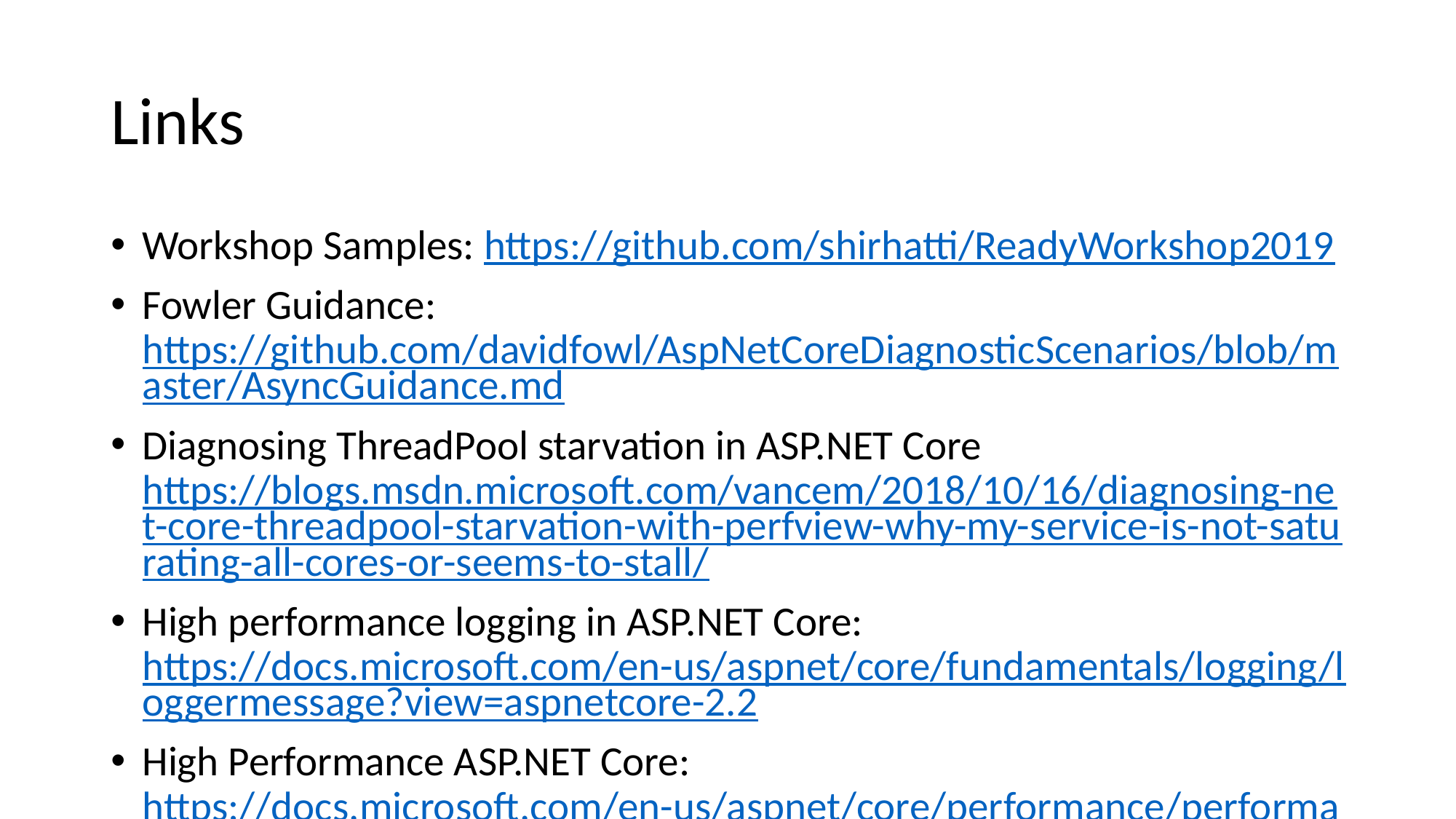

# Links
Workshop Samples: https://github.com/shirhatti/ReadyWorkshop2019
Fowler Guidance: https://github.com/davidfowl/AspNetCoreDiagnosticScenarios/blob/master/AsyncGuidance.md
Diagnosing ThreadPool starvation in ASP.NET Core
https://blogs.msdn.microsoft.com/vancem/2018/10/16/diagnosing-net-core-threadpool-starvation-with-perfview-why-my-service-is-not-saturating-all-cores-or-seems-to-stall/
High performance logging in ASP.NET Core: https://docs.microsoft.com/en-us/aspnet/core/fundamentals/logging/loggermessage?view=aspnetcore-2.2
High Performance ASP.NET Core: https://docs.microsoft.com/en-us/aspnet/core/performance/performance-best-practices?view=aspnetcore-2.2